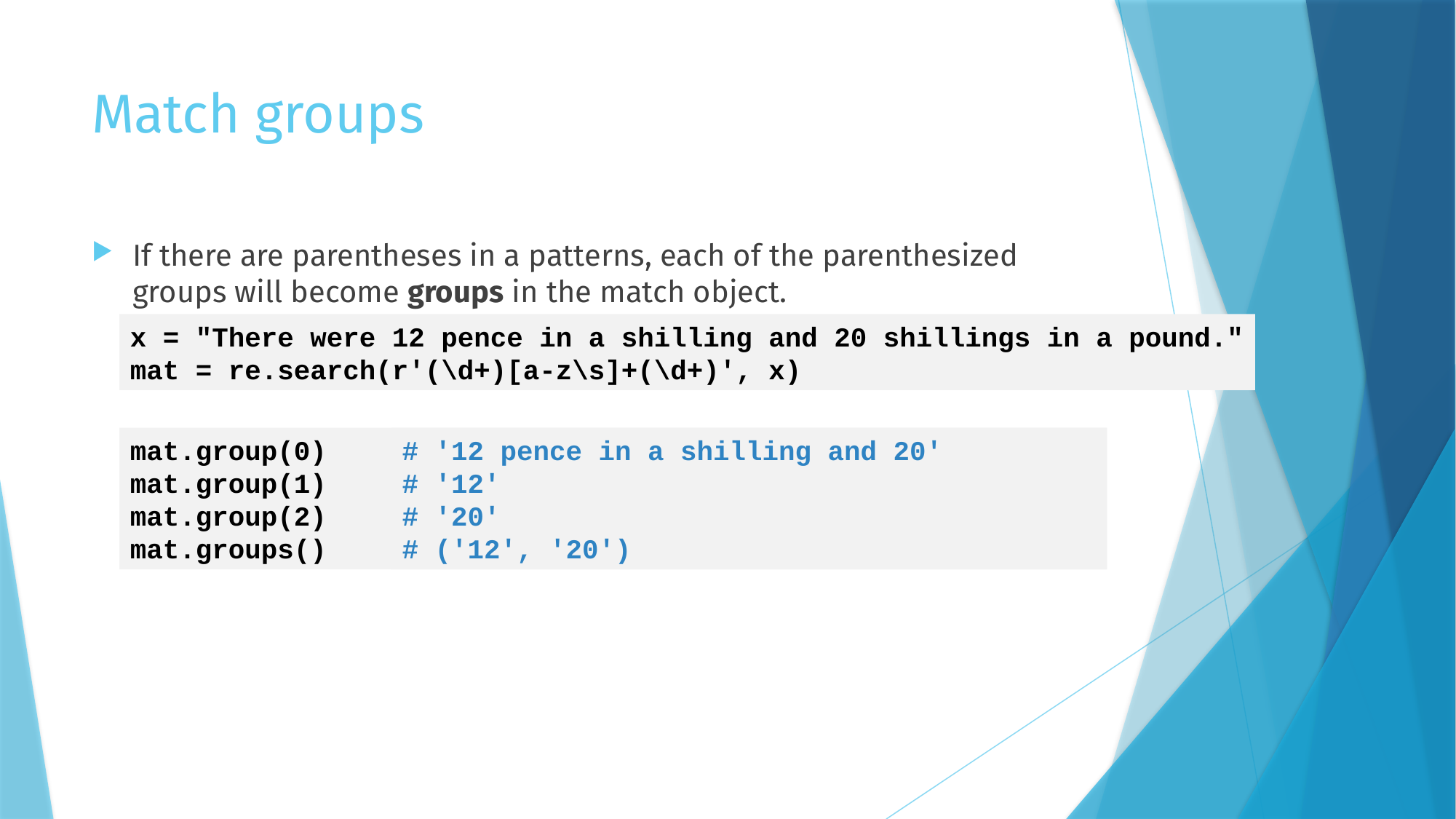

# Match groups
If there are parentheses in a patterns, each of the parenthesized groups will become groups in the match object.
x = "There were 12 pence in a shilling and 20 shillings in a pound."
mat = re.search(r'(\d+)[a-z\s]+(\d+)', x)
# '12 pence in a shilling and 20'
# '12'
# '20'
# ('12', '20')
mat.group(0)
mat.group(1)
mat.group(2)
mat.groups()